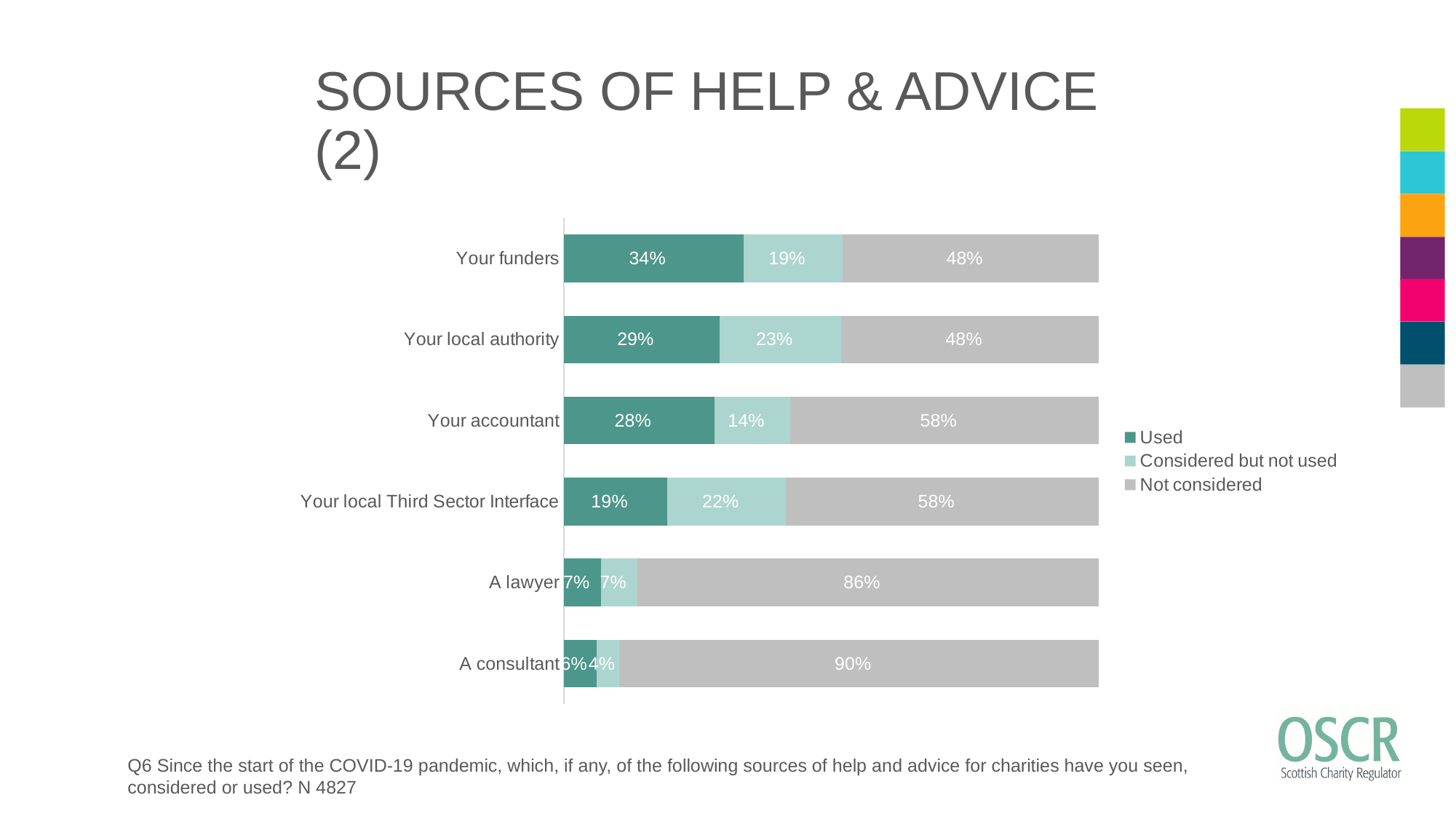

SOURCES OF HELP & ADVICE (2)

### Chart

| Category | Used | Considered but not used | Not considered |
|---|---|---|---|
| Your funders | 0.3356121814792 | 0.1862440439196 | 0.4781437746012 |
| Your local authority | 0.2914853946551 | 0.2276776465714 | 0.4808369587736 |
| Your accountant | 0.2813341620054 | 0.142531593122 | 0.5761342448726 |
| Your local Third Sector Interface | 0.1937020923969 | 0.2218769422001 | 0.5844209654029 |
| A lawyer | 0.07022995649472 | 0.06712243629584 | 0.8626476072094 |
| A consultant | 0.06111456391133 | 0.04288377874456 | 0.8960016573441 |
Q6 Since the start of the COVID-19 pandemic, which, if any, of the following sources of help and advice for charities have you seen, considered or used? N 4827